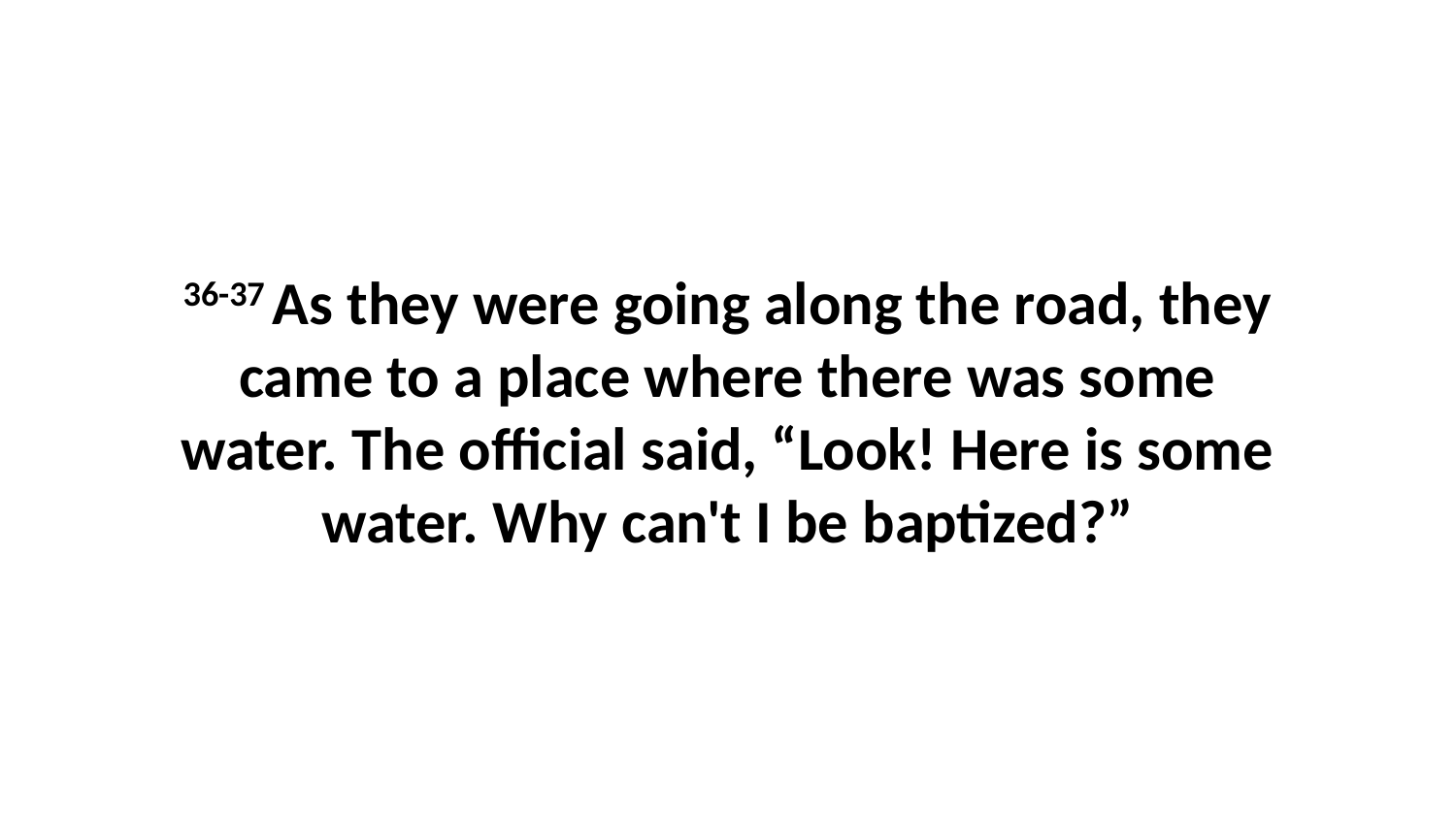

36-37 As they were going along the road, they came to a place where there was some water. The official said, “Look! Here is some water. Why can't I be baptized?”